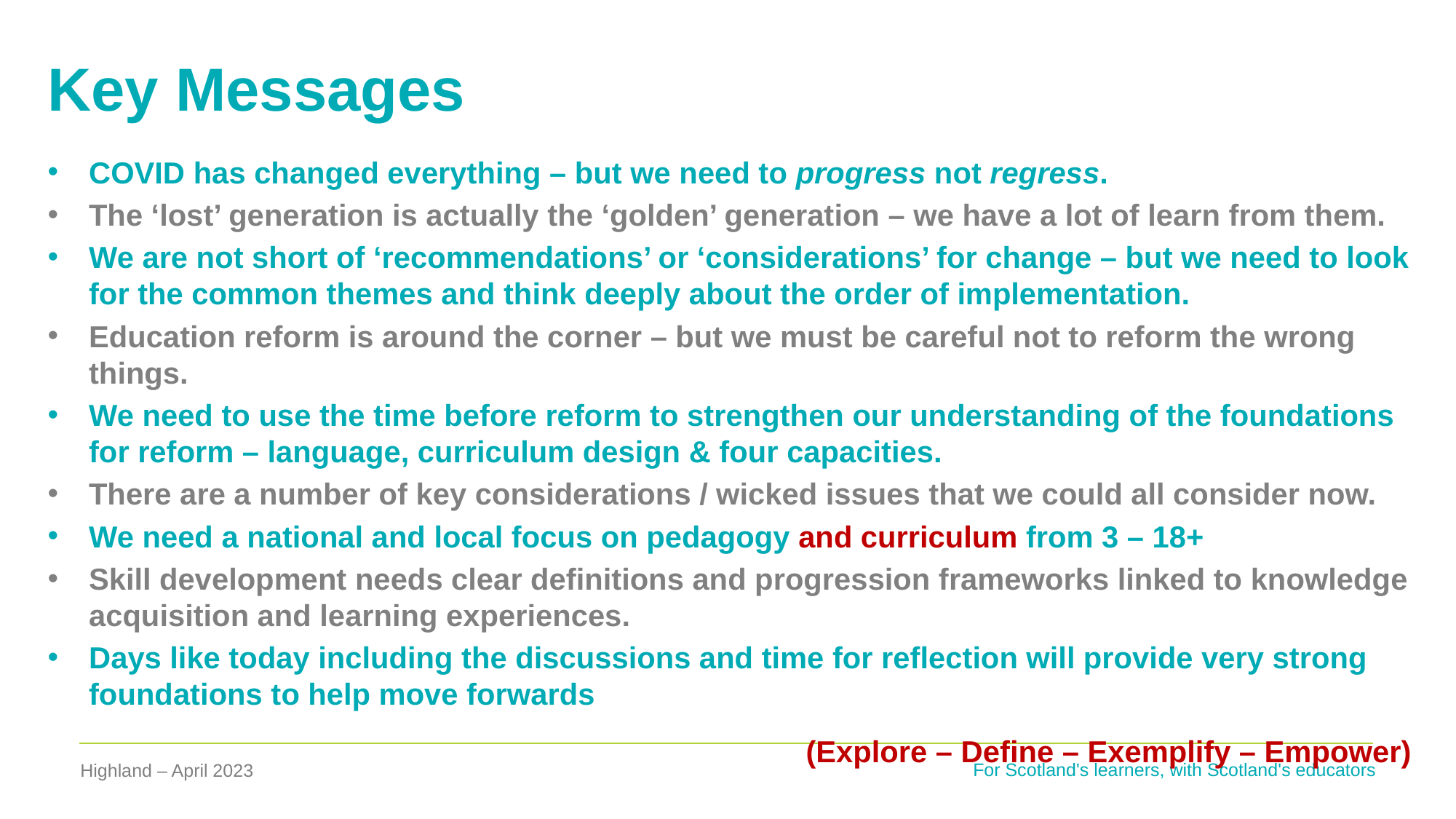

# Key Messages
COVID has changed everything – but we need to progress not regress.
The ‘lost’ generation is actually the ‘golden’ generation – we have a lot of learn from them.
We are not short of ‘recommendations’ or ‘considerations’ for change – but we need to look for the common themes and think deeply about the order of implementation.
Education reform is around the corner – but we must be careful not to reform the wrong things.
We need to use the time before reform to strengthen our understanding of the foundations for reform – language, curriculum design & four capacities.
There are a number of key considerations / wicked issues that we could all consider now.
We need a national and local focus on pedagogy and curriculum from 3 – 18+
Skill development needs clear definitions and progression frameworks linked to knowledge acquisition and learning experiences.
Days like today including the discussions and time for reflection will provide very strong foundations to help move forwards

(Explore – Define – Exemplify – Empower)